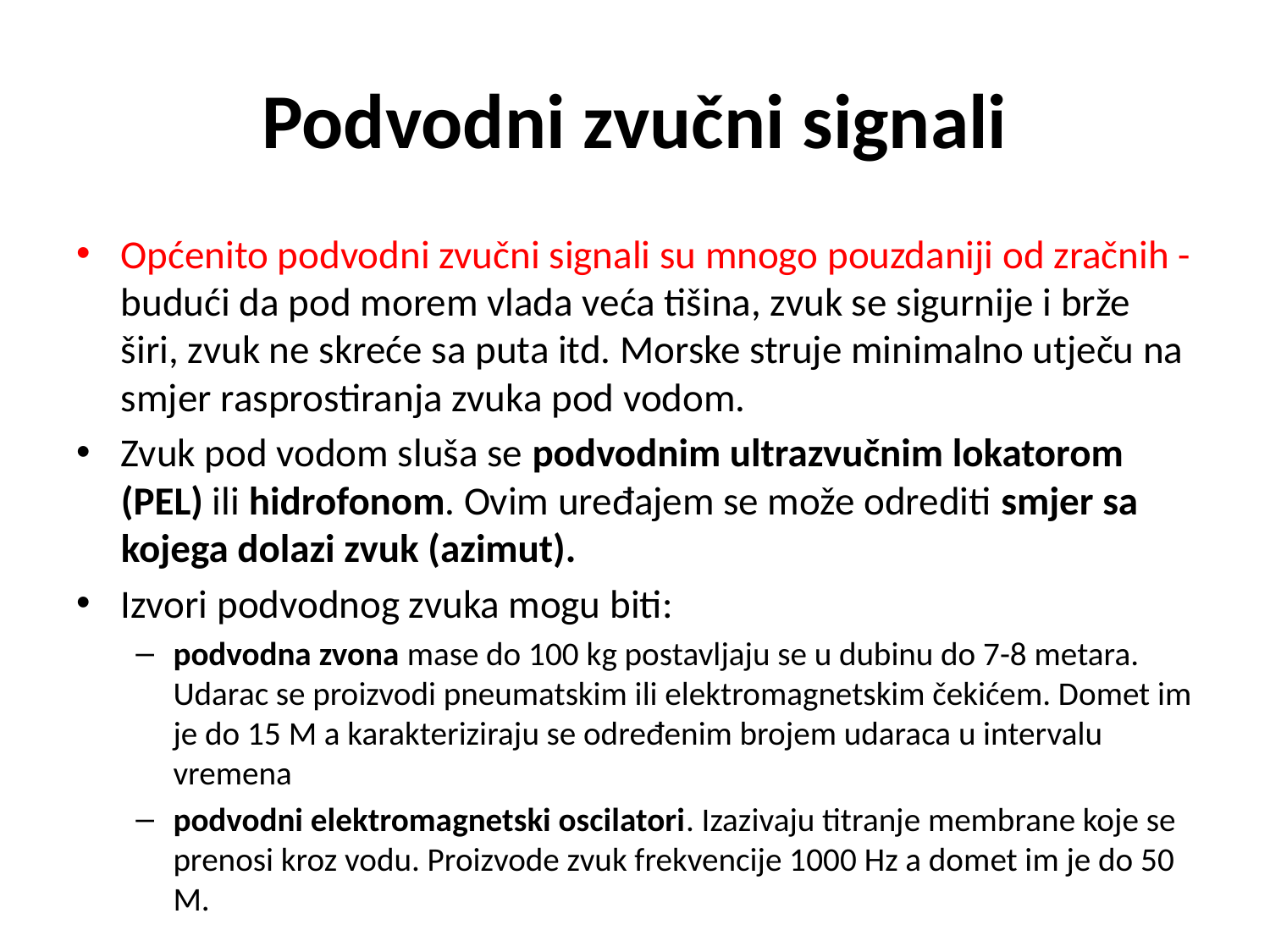

# Podvodni zvučni signali
Općenito podvodni zvučni signali su mnogo pouzdaniji od zračnih - budući da pod morem vlada veća tišina, zvuk se sigurnije i brže širi, zvuk ne skreće sa puta itd. Morske struje minimalno utječu na smjer rasprostiranja zvuka pod vodom.
Zvuk pod vodom sluša se podvodnim ultrazvučnim lokatorom (PEL) ili hidrofonom. Ovim uređajem se može odrediti smjer sa kojega dolazi zvuk (azimut).
Izvori podvodnog zvuka mogu biti:
podvodna zvona mase do 100 kg postavljaju se u dubinu do 7-8 metara. Udarac se proizvodi pneumatskim ili elektromagnetskim čekićem. Domet im je do 15 M a karakteriziraju se određenim brojem udaraca u intervalu vremena
podvodni elektromagnetski oscilatori. Izazivaju titranje membrane koje se  prenosi kroz vodu. Proizvode zvuk frekvencije 1000 Hz a domet im je do 50 M.